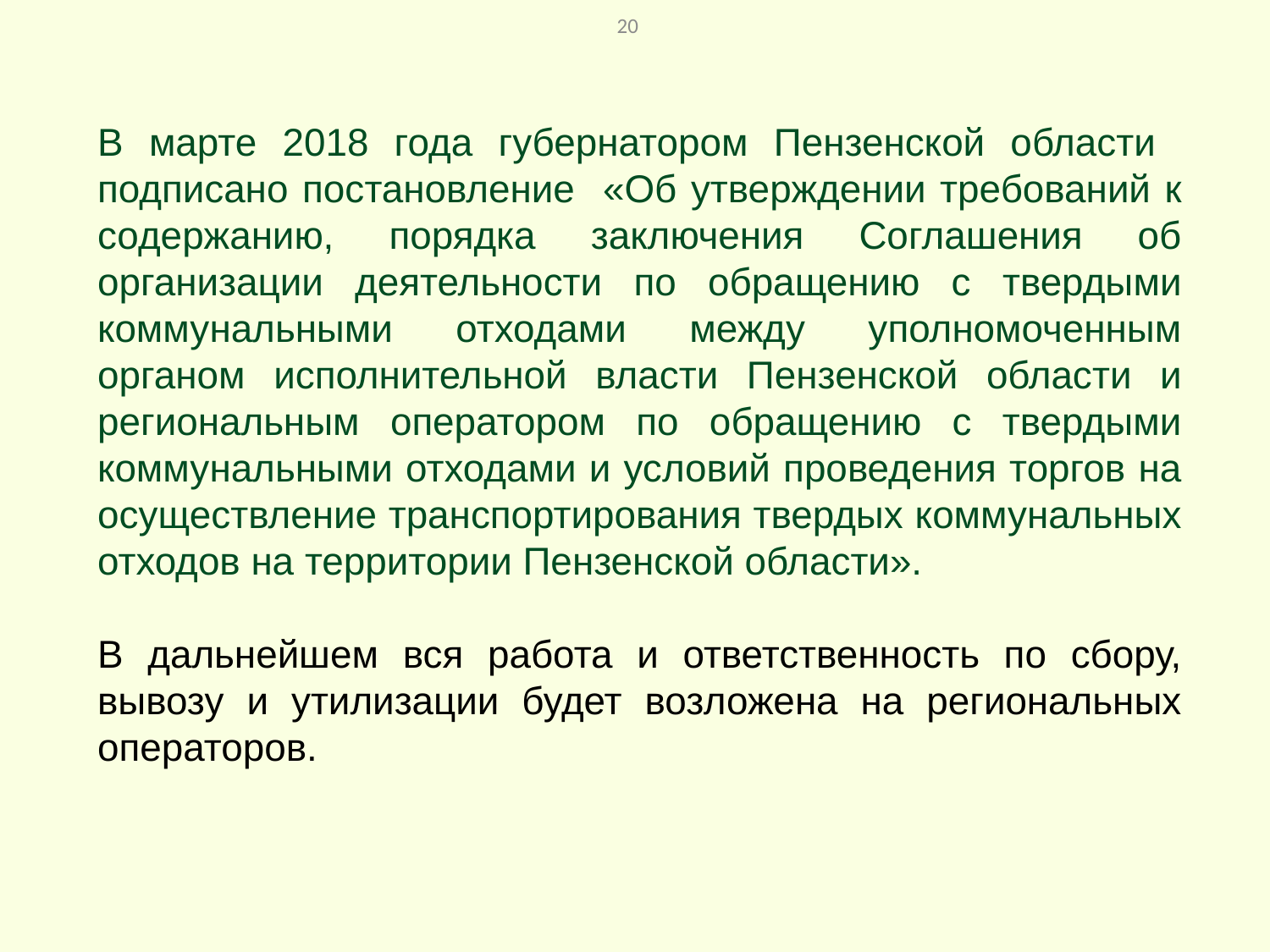

20
В марте 2018 года губернатором Пензенской области  подписано постановление  «Об утверждении требований к содержанию, порядка заключения Соглашения об организации деятельности по обращению с твердыми коммунальными отходами между уполномоченным органом исполнительной власти Пензенской области и региональным оператором по обращению с твердыми коммунальными отходами и условий проведения торгов на осуществление транспортирования твердых коммунальных отходов на территории Пензенской области».

В дальнейшем вся работа и ответственность по сбору, вывозу и утилизации будет возложена на региональных операторов.